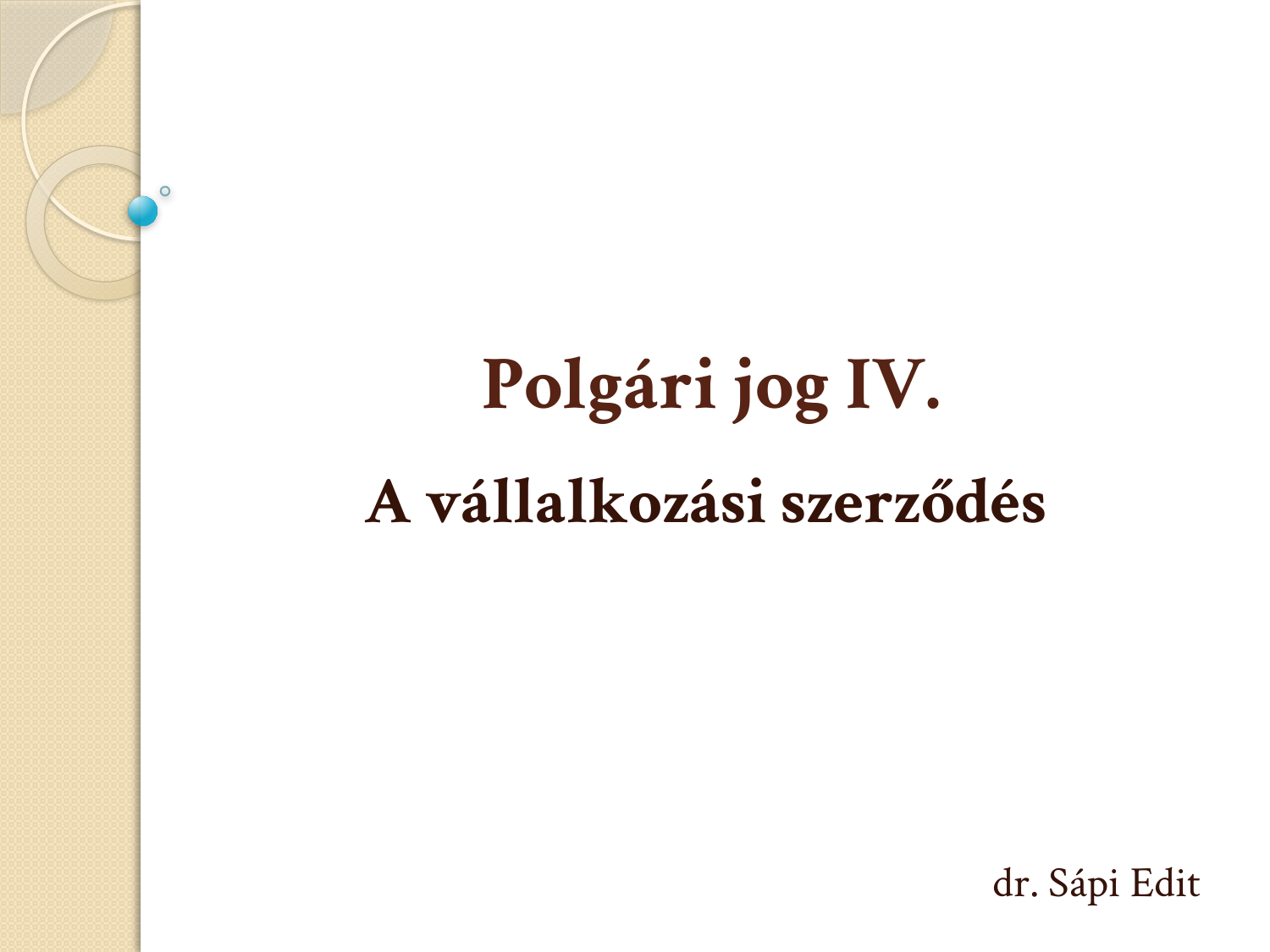

# Polgári jog IV.
A vállalkozási szerződés

						dr. Sápi Edit